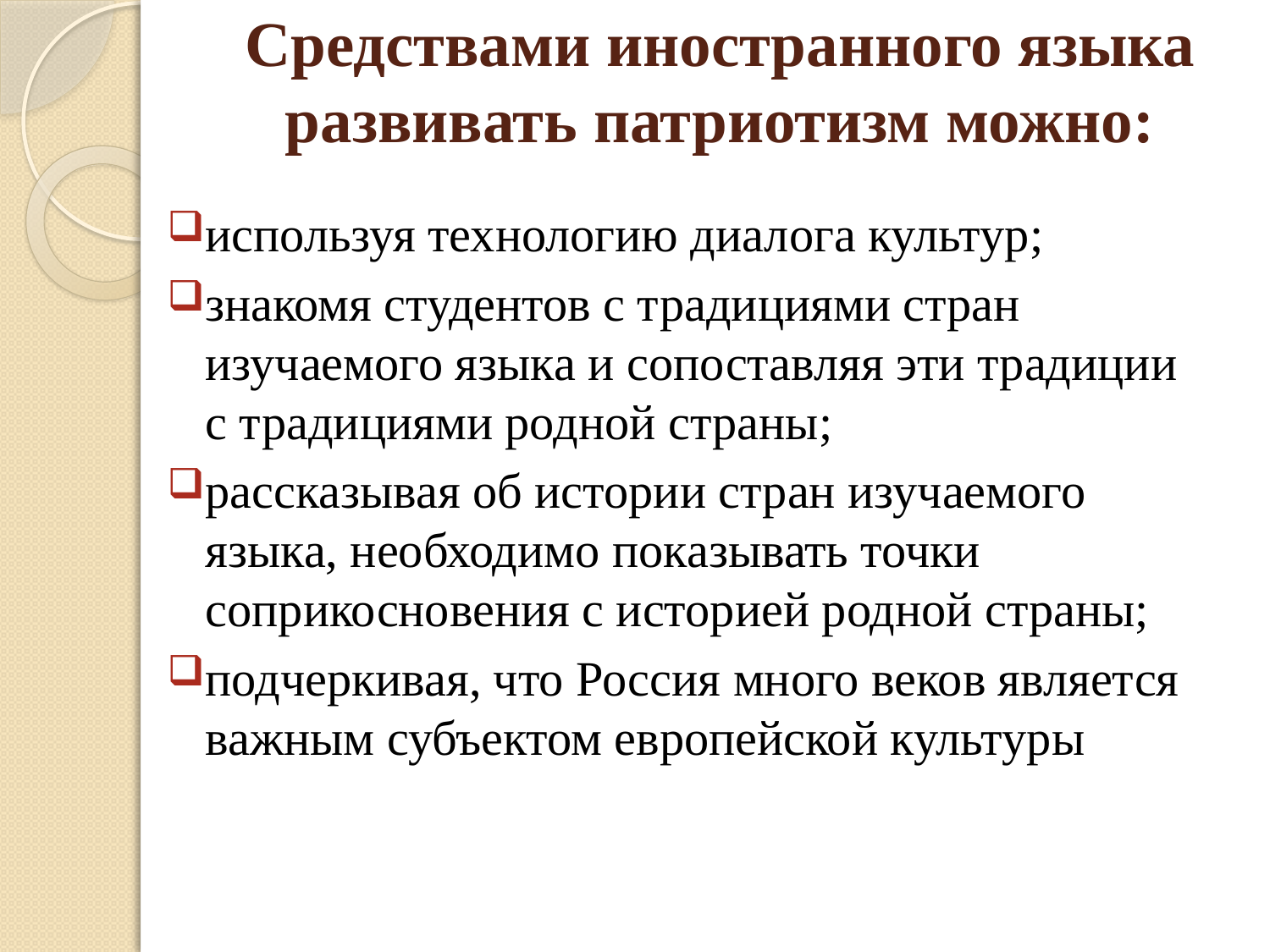

# Средствами иностранного языка развивать патриотизм можно:
используя технологию диалога культур;
знакомя студентов с традициями стран изучаемого языка и сопоставляя эти традиции с традициями родной страны;
рассказывая об истории стран изучаемого языка, необходимо показывать точки соприкосновения с историей родной страны;
подчеркивая, что Россия много веков является важным субъектом европейской культуры